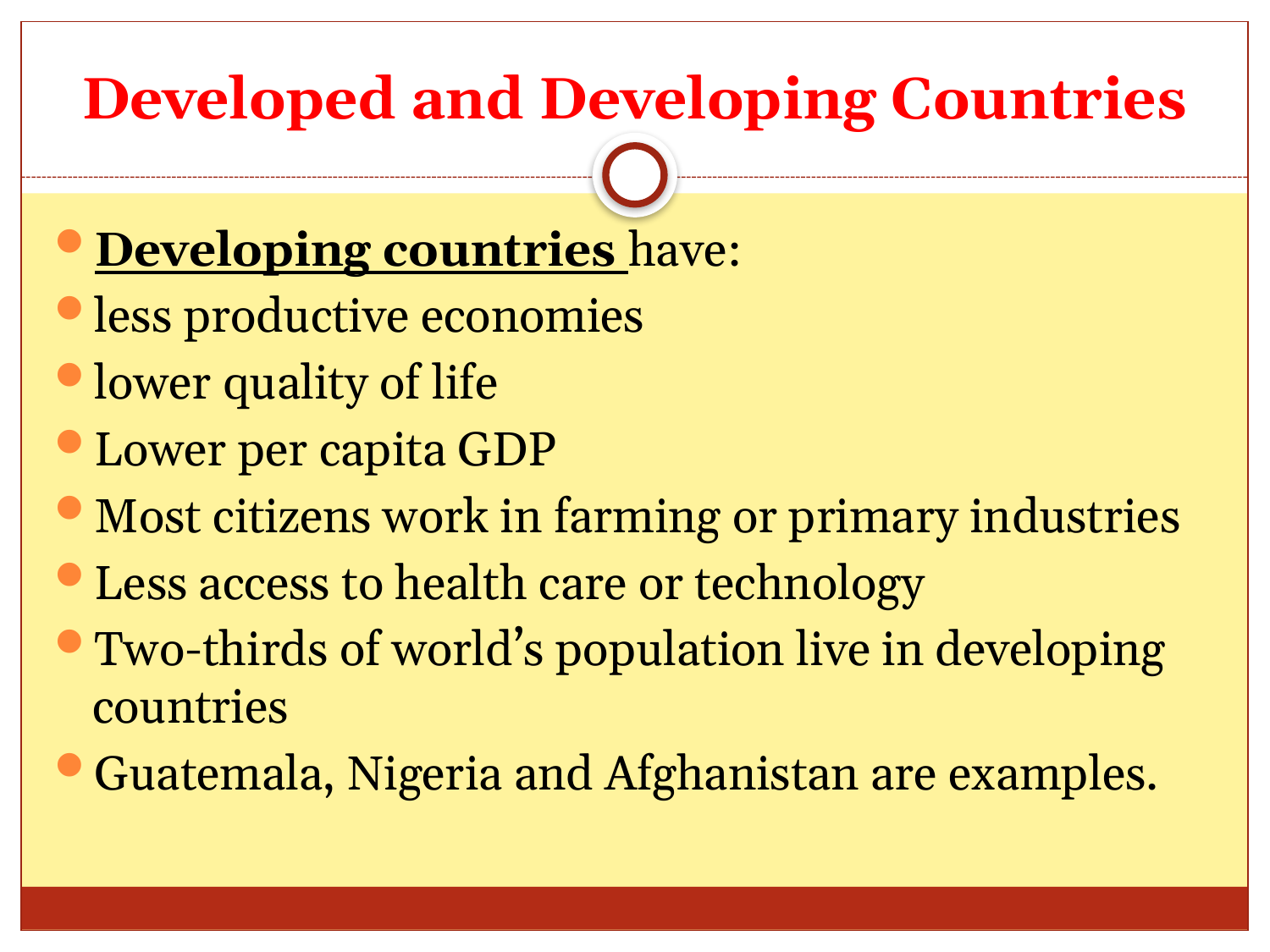

# Developed and Developing Countries
Developing countries have:
less productive economies
lower quality of life
Lower per capita GDP
Most citizens work in farming or primary industries
Less access to health care or technology
Two-thirds of world’s population live in developing countries
Guatemala, Nigeria and Afghanistan are examples.